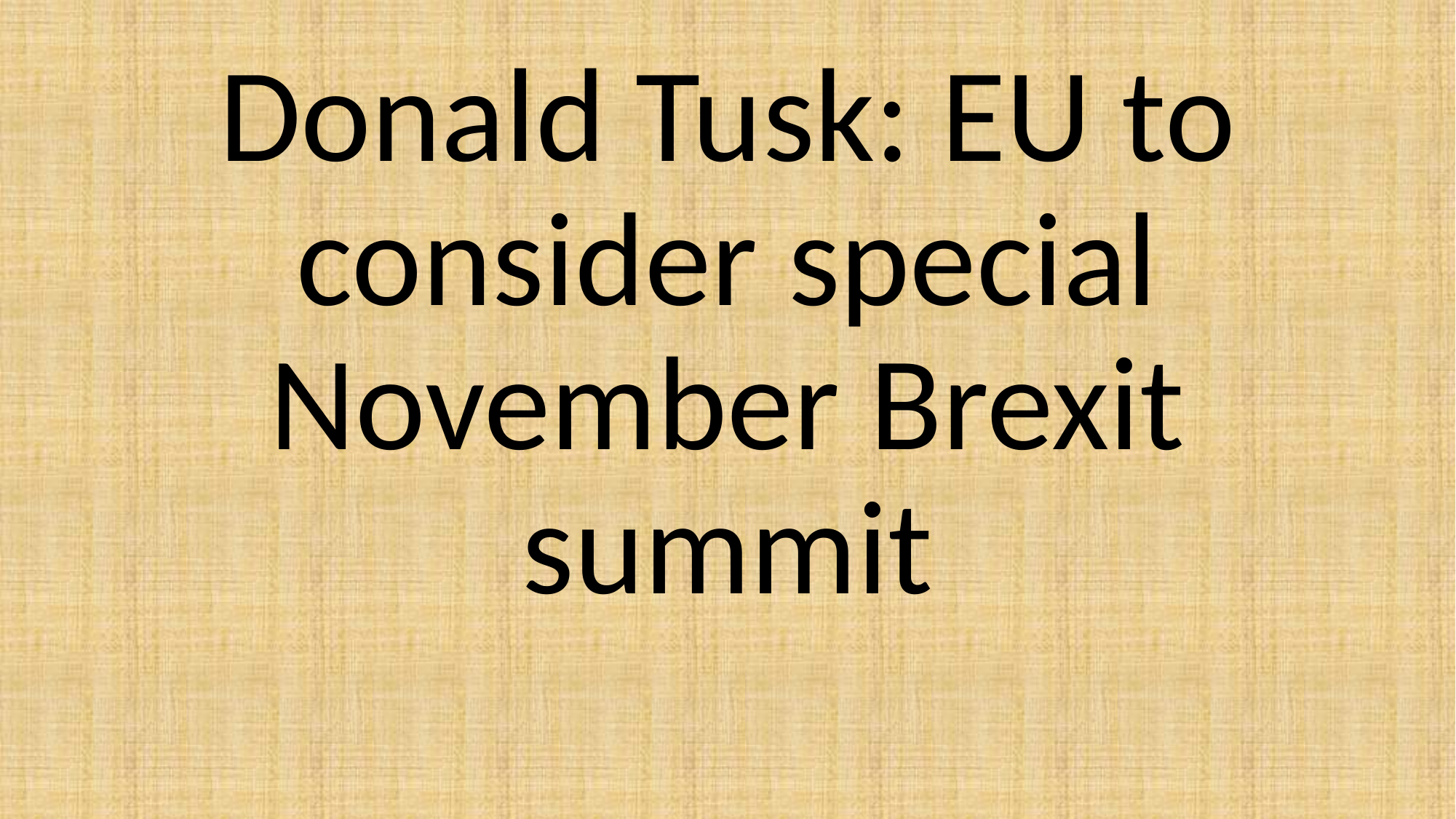

# Donald Tusk: EU to consider special November Brexit summit